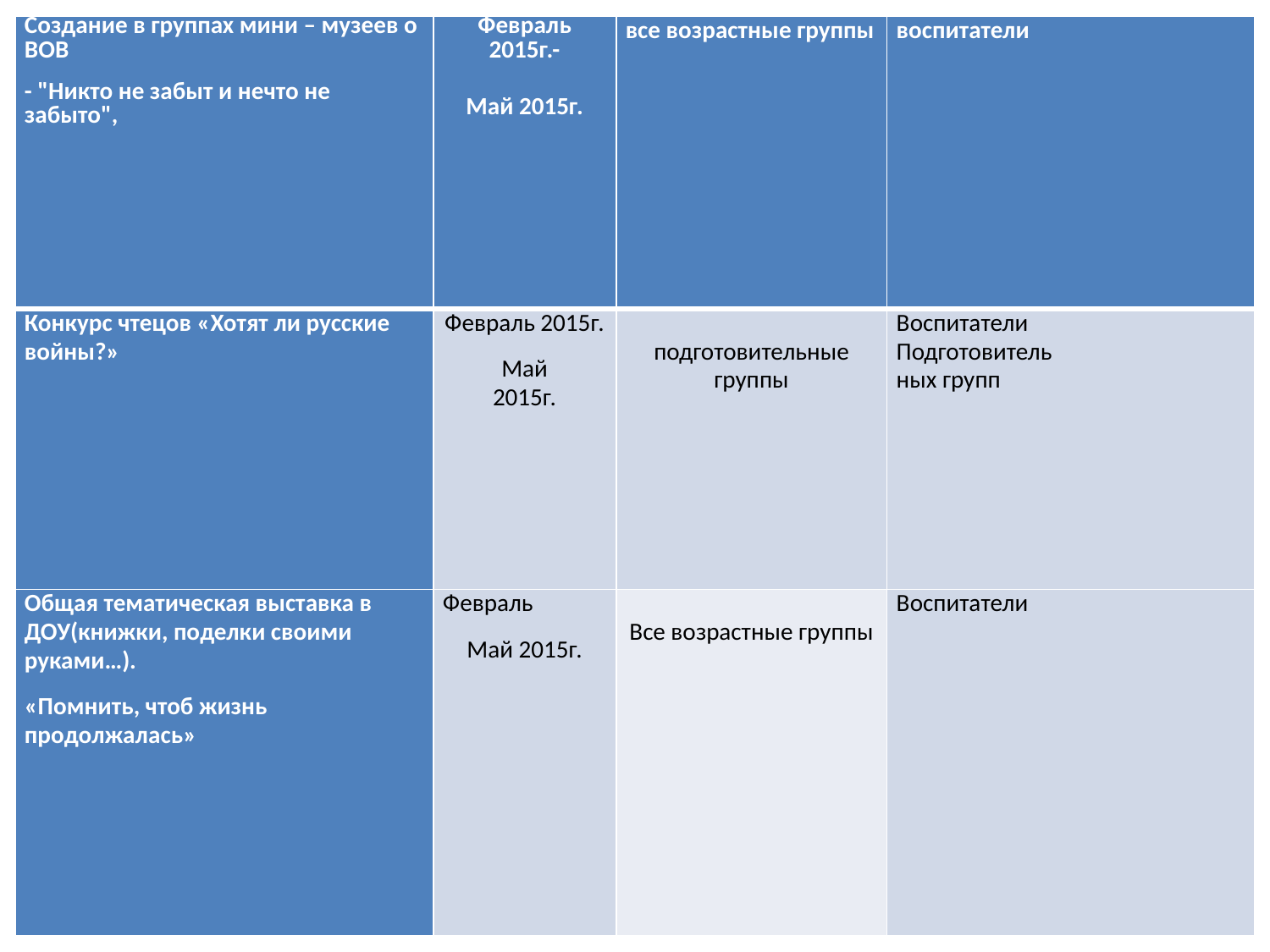

| Создание в группах мини – музеев о ВОВ - "Никто не забыт и нечто не забыто", | Февраль 2015г.- Май 2015г. | все возрастные группы | воспитатели |
| --- | --- | --- | --- |
| Конкурс чтецов «Хотят ли русские войны?» | Февраль 2015г. Май 2015г. | подготовительные группы | Воспитатели Подготовитель ных групп |
| Общая тематическая выставка в ДОУ(книжки, поделки своими руками…). «Помнить, чтоб жизнь продолжалась» | Февраль Май 2015г. | Все возрастные группы | Воспитатели |